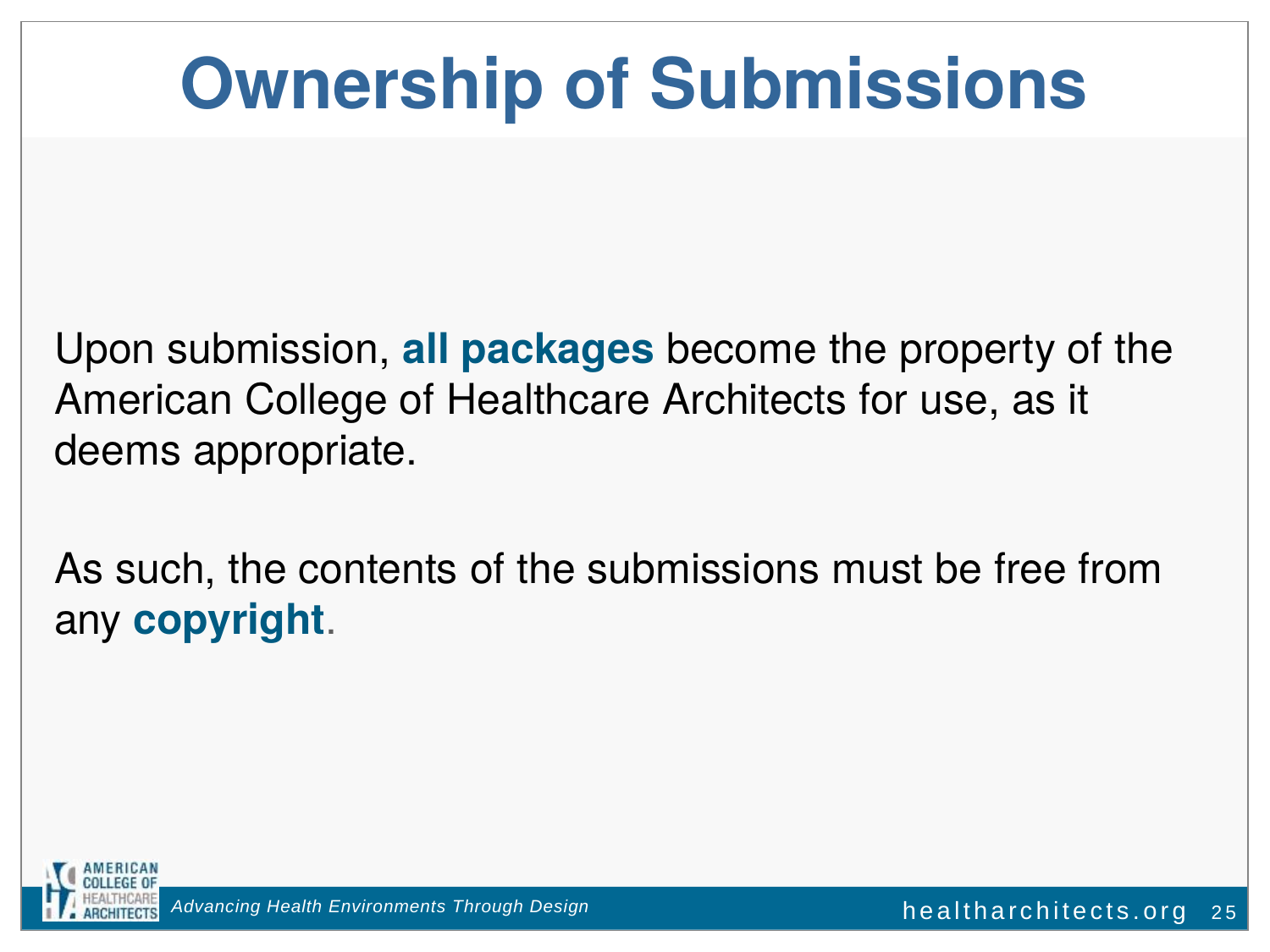

Ownership of Submissions

Upon submission, all packages become the property of the American College of Healthcare Architects for use, as it deems appropriate.

As such, the contents of the submissions must be free from any copyright.